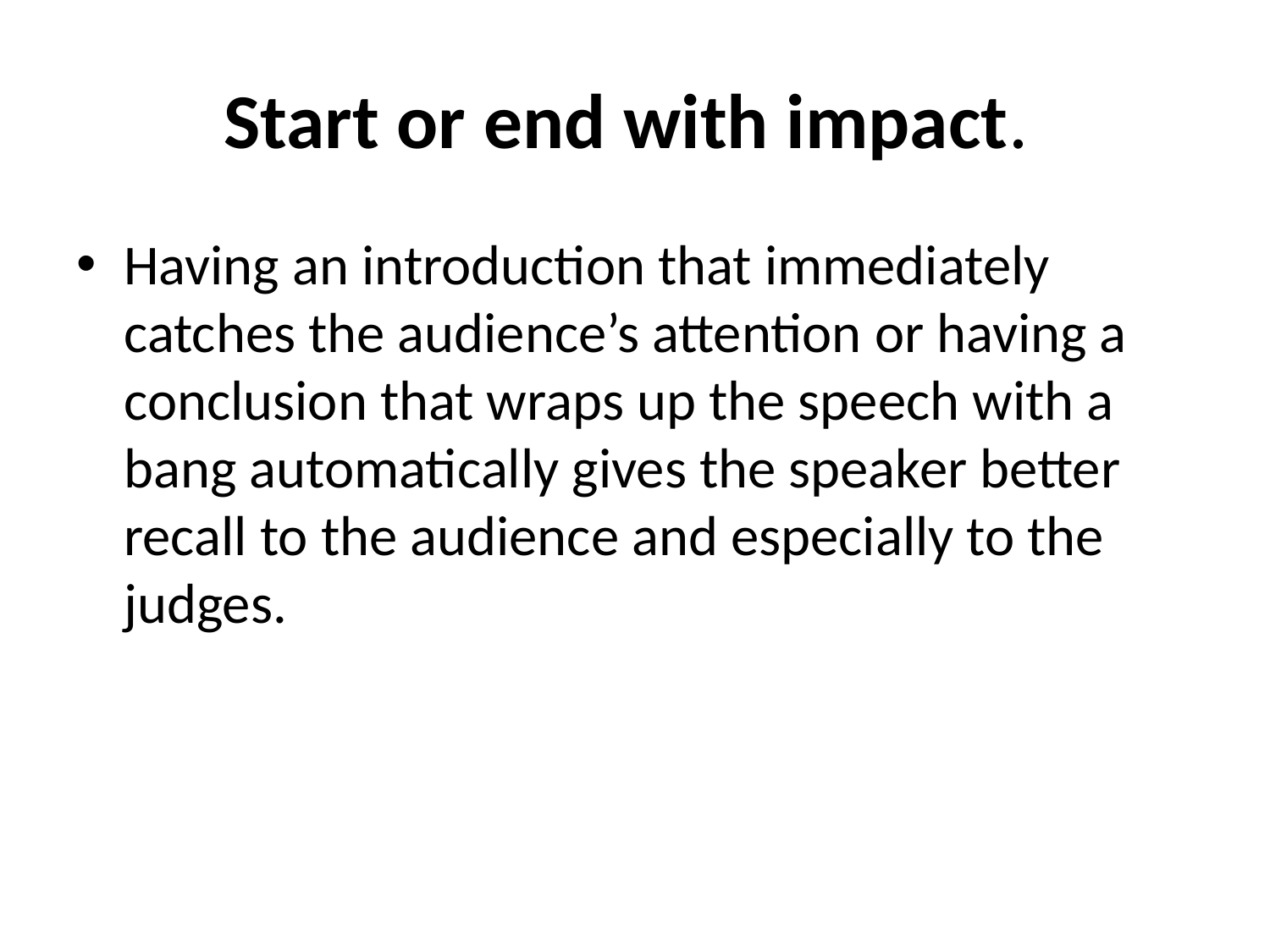

# Start or end with impact.
Having an introduction that immediately catches the audience’s attention or having a conclusion that wraps up the speech with a bang automatically gives the speaker better recall to the audience and especially to the judges.